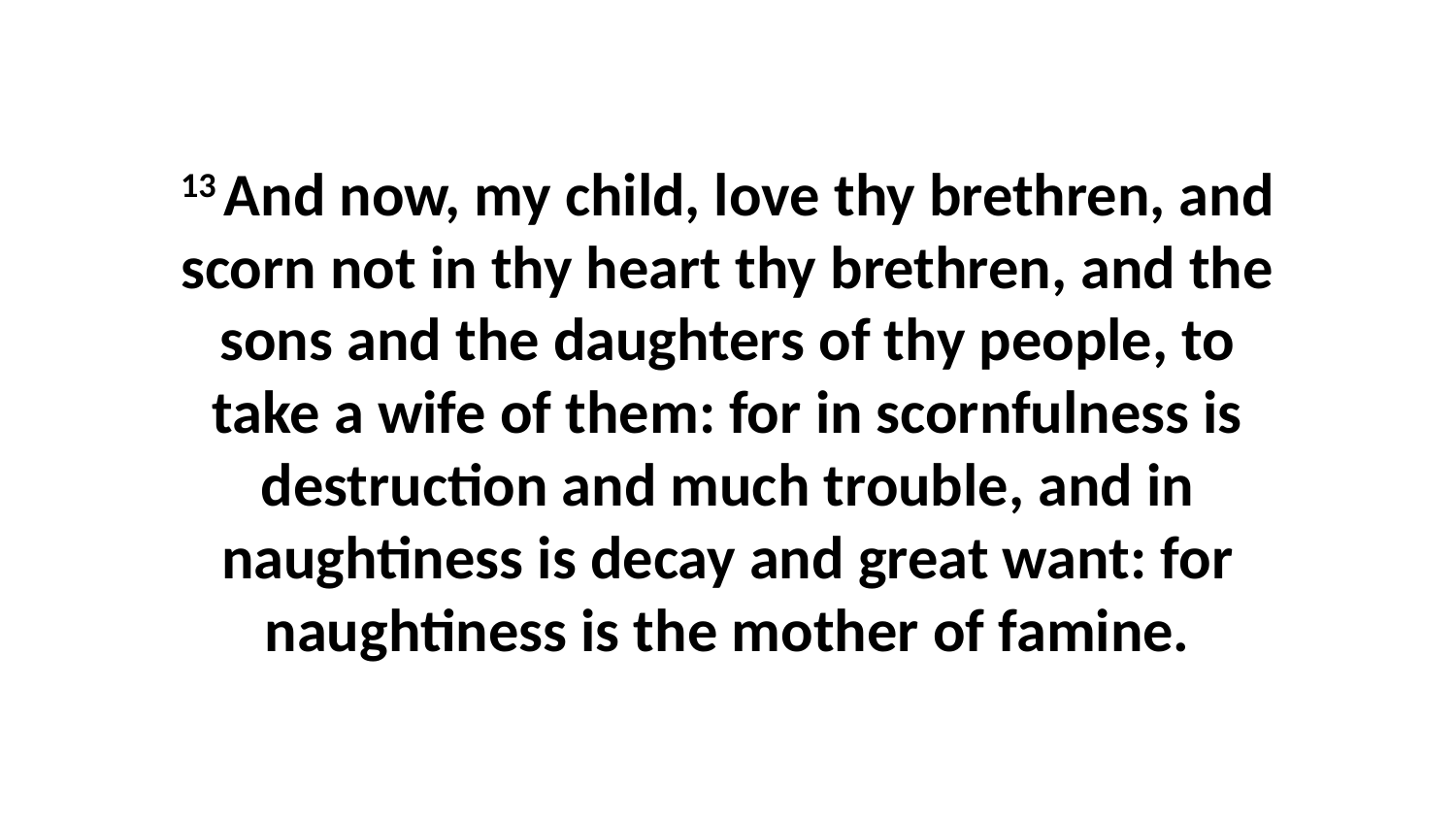

13 And now, my child, love thy brethren, and scorn not in thy heart thy brethren, and the sons and the daughters of thy people, to take a wife of them: for in scornfulness is destruction and much trouble, and in naughtiness is decay and great want: for naughtiness is the mother of famine.